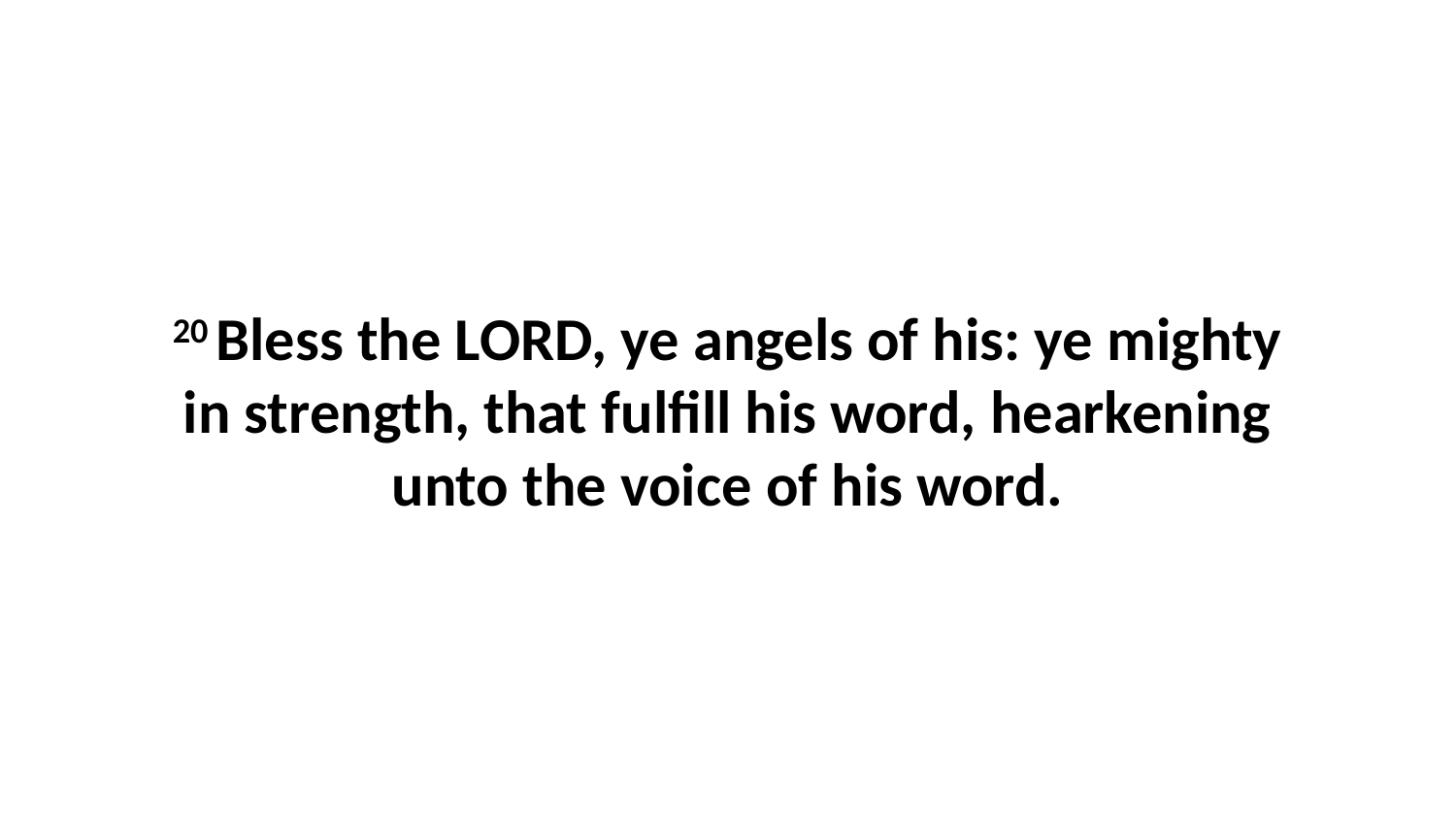

20 Bless the LORD, ye angels of his: ye mighty in strength, that fulfill his word, hearkening unto the voice of his word.